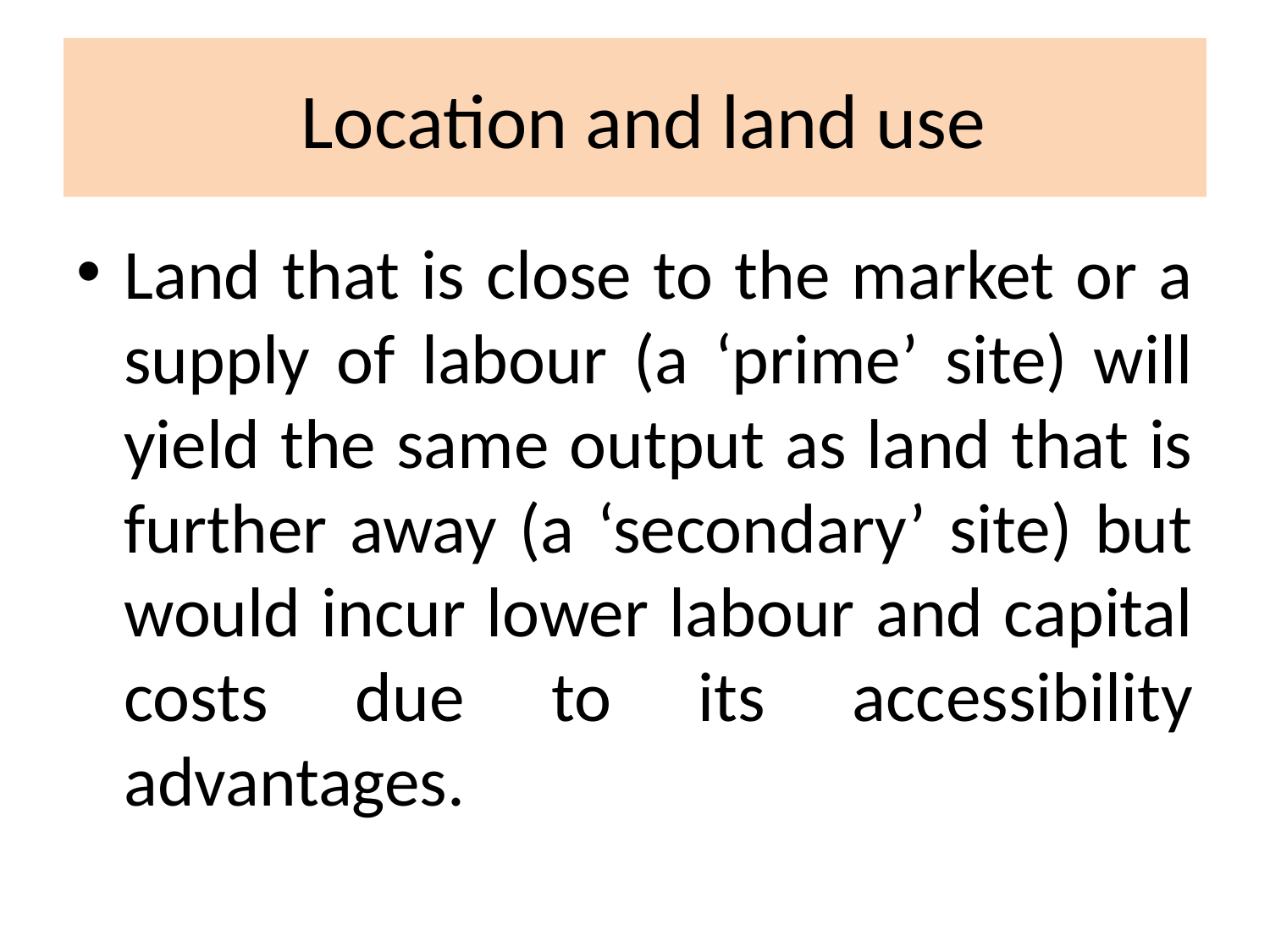

# Location and land use
Land that is close to the market or a supply of labour (a ‘prime’ site) will yield the same output as land that is further away (a ‘secondary’ site) but would incur lower labour and capital costs due to its accessibility advantages.